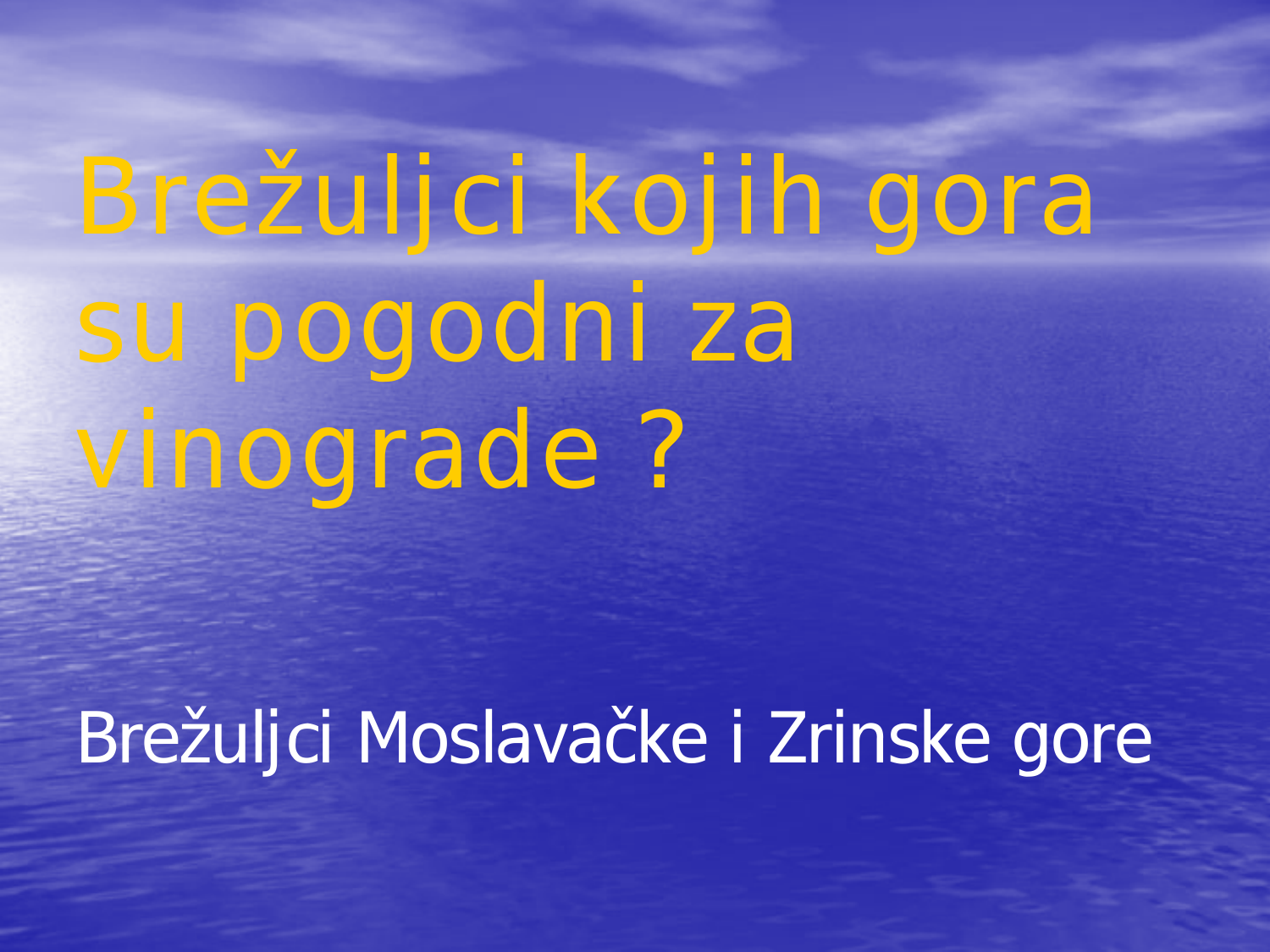

# Brežuljci kojih gora su pogodni za vinograde ?
Brežuljci Moslavačke i Zrinske gore